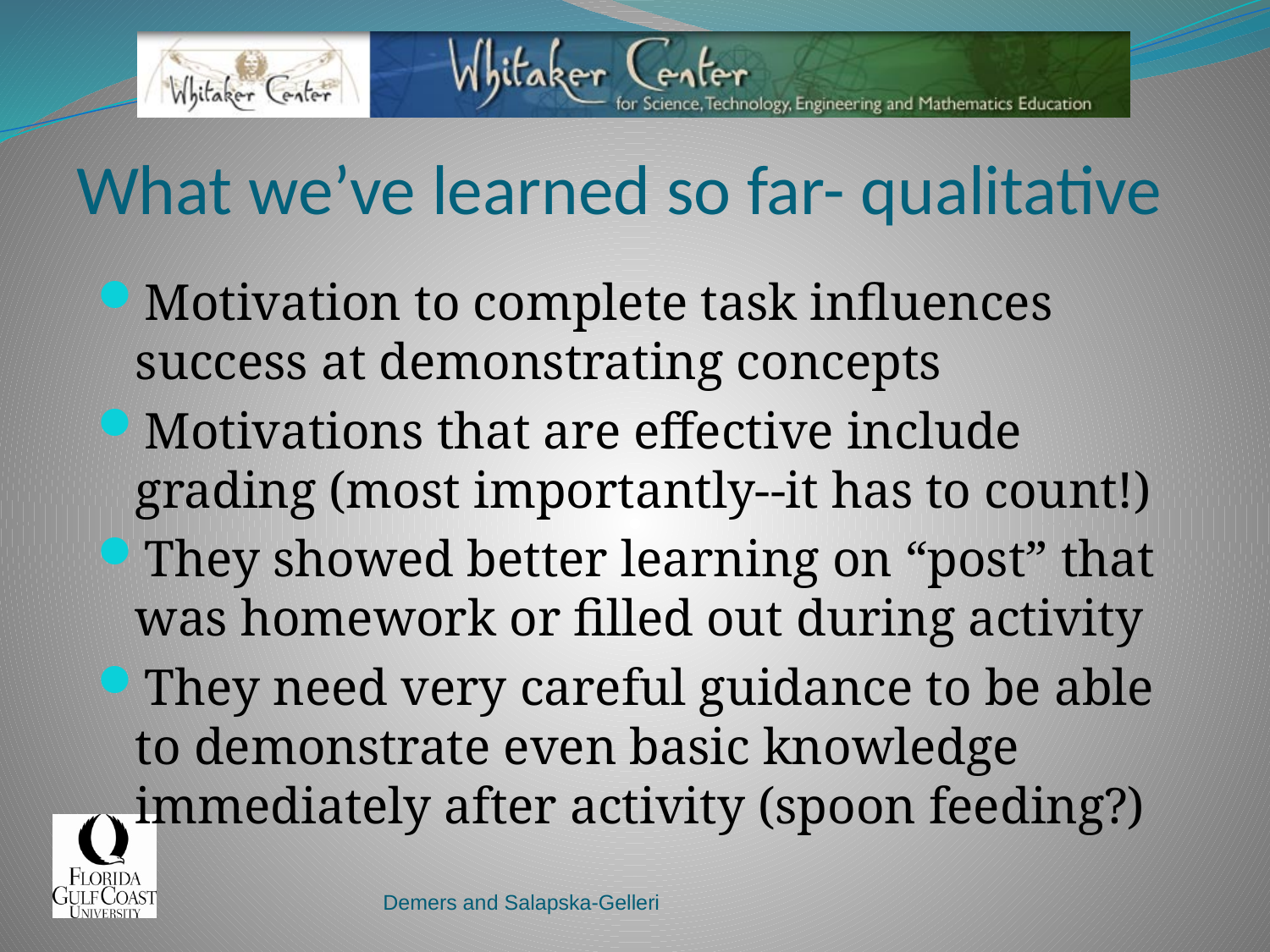

# What we’ve learned so far- qualitative
Motivation to complete task influences success at demonstrating concepts
Motivations that are effective include grading (most importantly--it has to count!)
They showed better learning on “post” that was homework or filled out during activity
They need very careful guidance to be able to demonstrate even basic knowledge immediately after activity (spoon feeding?)

Demers and Salapska-Gelleri